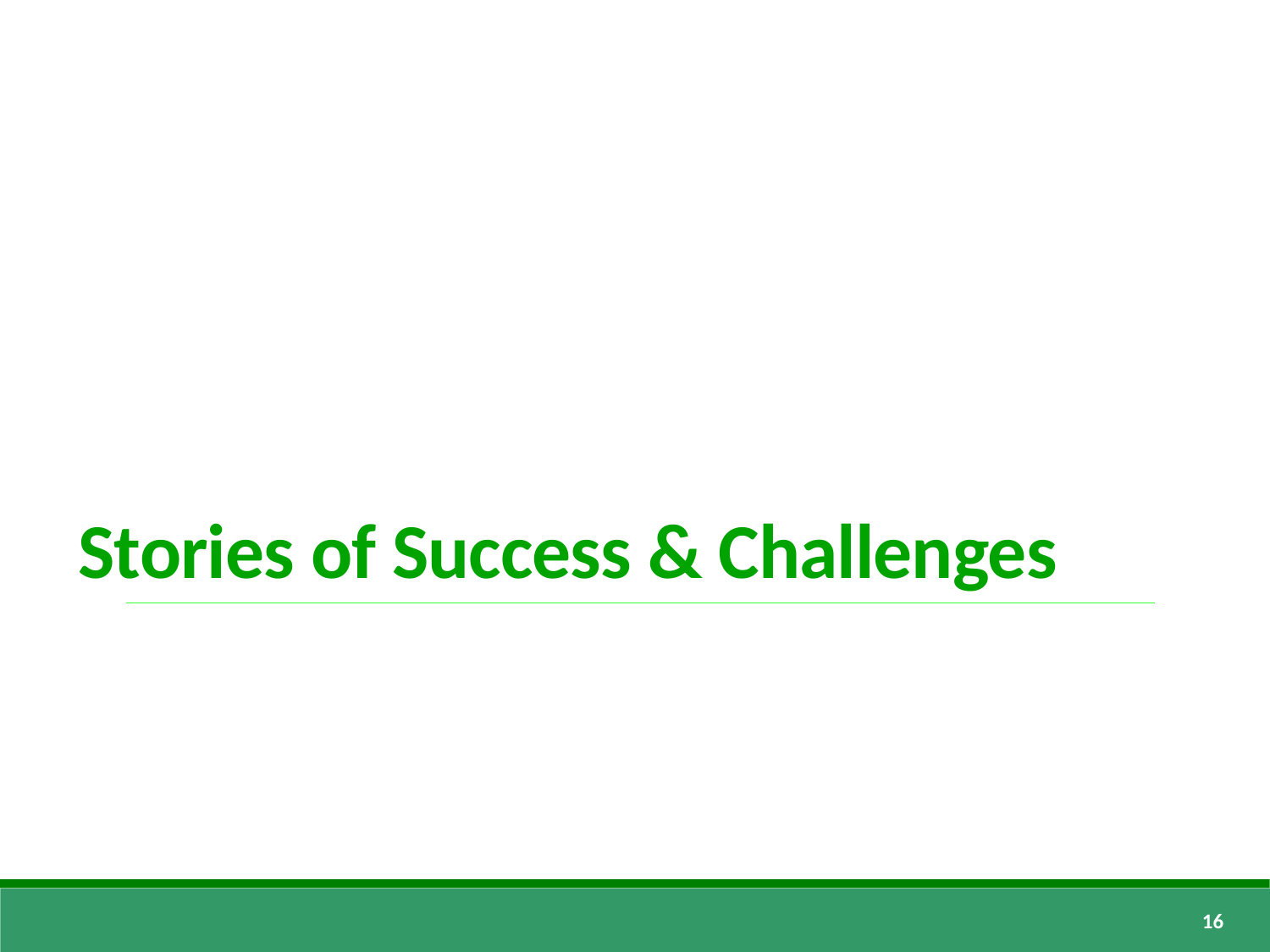

# Stories of Success & Challenges
16